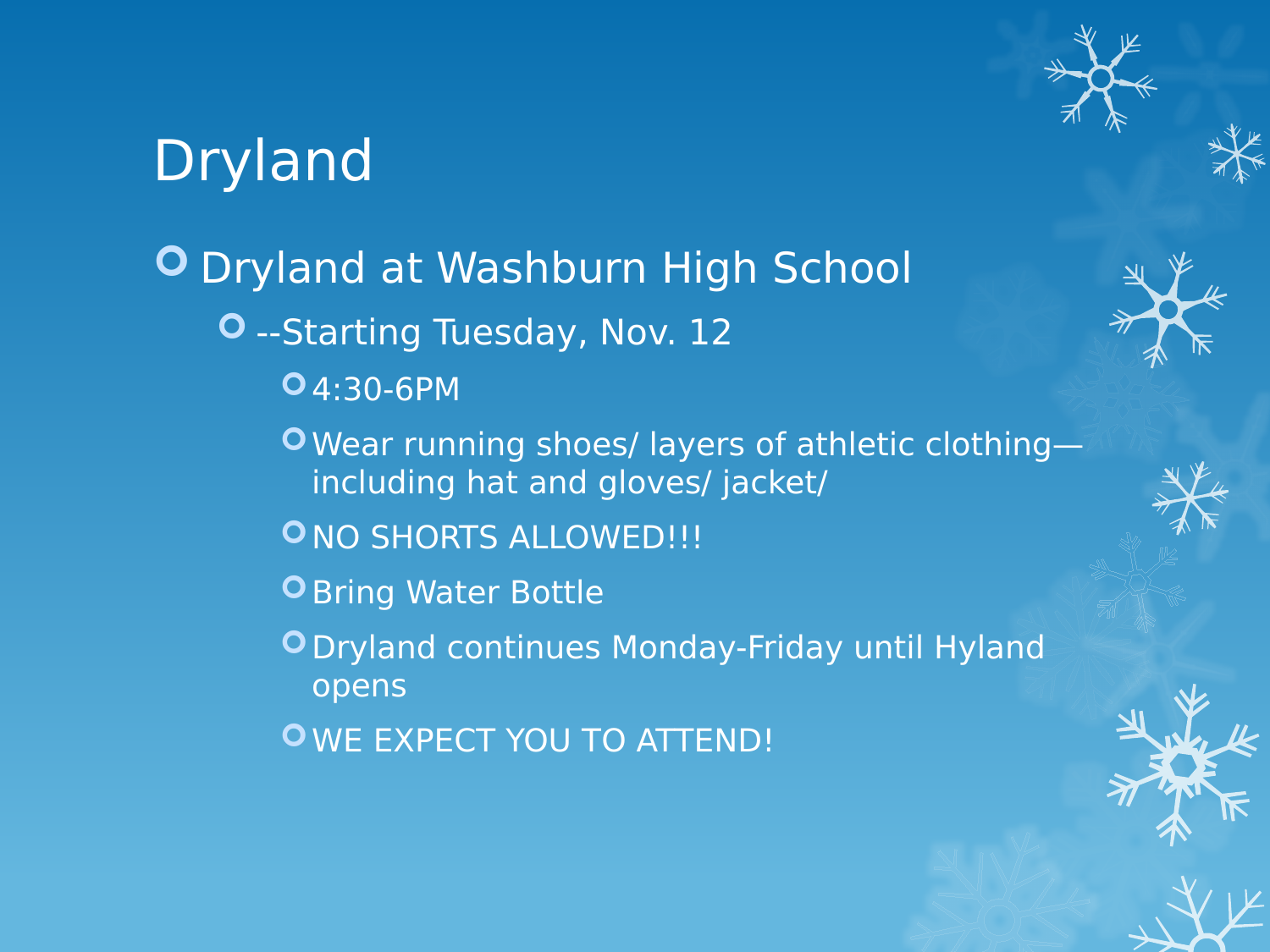

# Dryland
Dryland at Washburn High School
--Starting Tuesday, Nov. 12
4:30-6PM
Wear running shoes/ layers of athletic clothing—including hat and gloves/ jacket/
NO SHORTS ALLOWED!!!
Bring Water Bottle
Dryland continues Monday-Friday until Hyland opens
WE EXPECT YOU TO ATTEND!